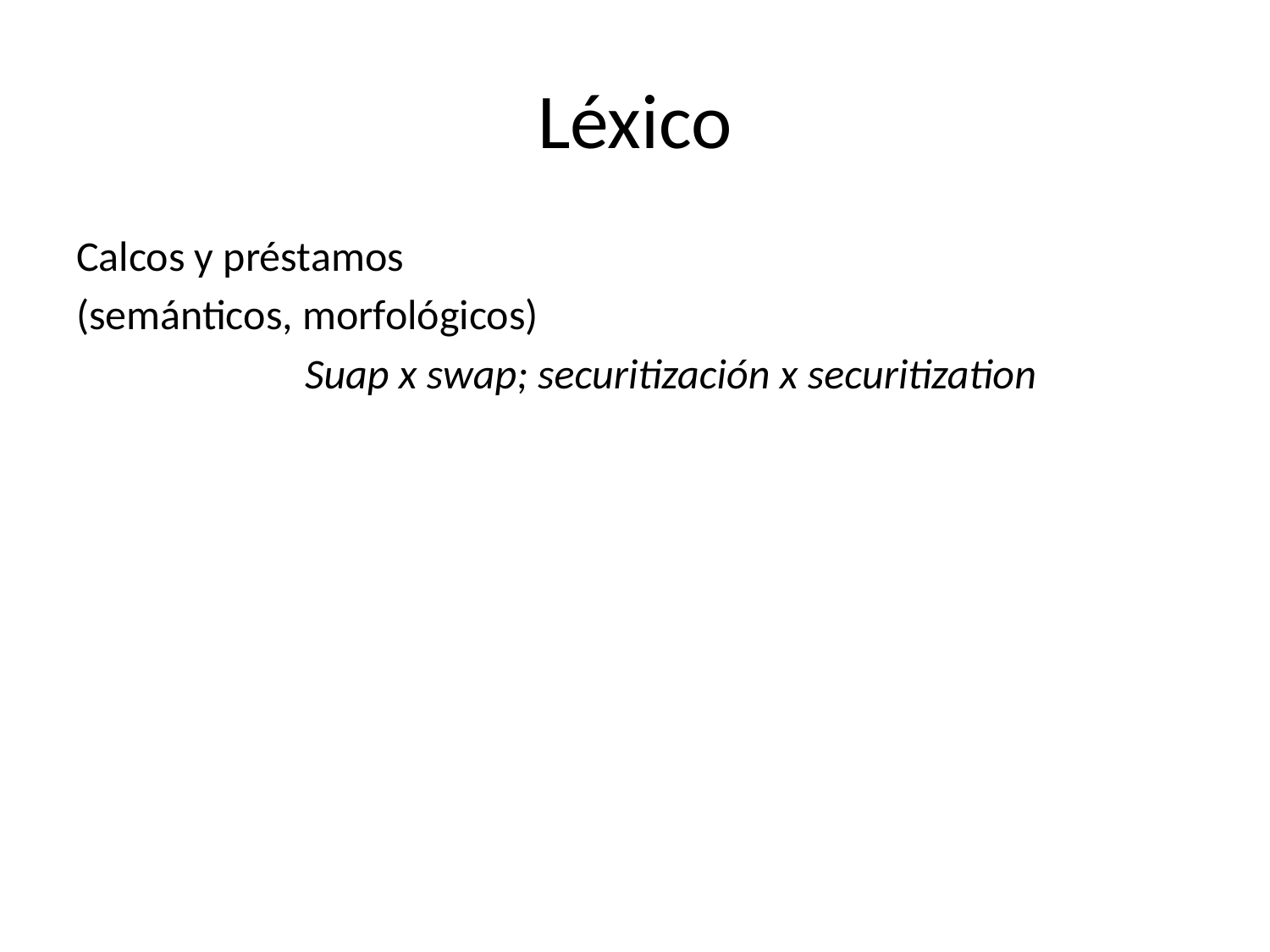

# Léxico
Calcos y préstamos
(semánticos, morfológicos)
                        Suap x swap; securitización x securitization